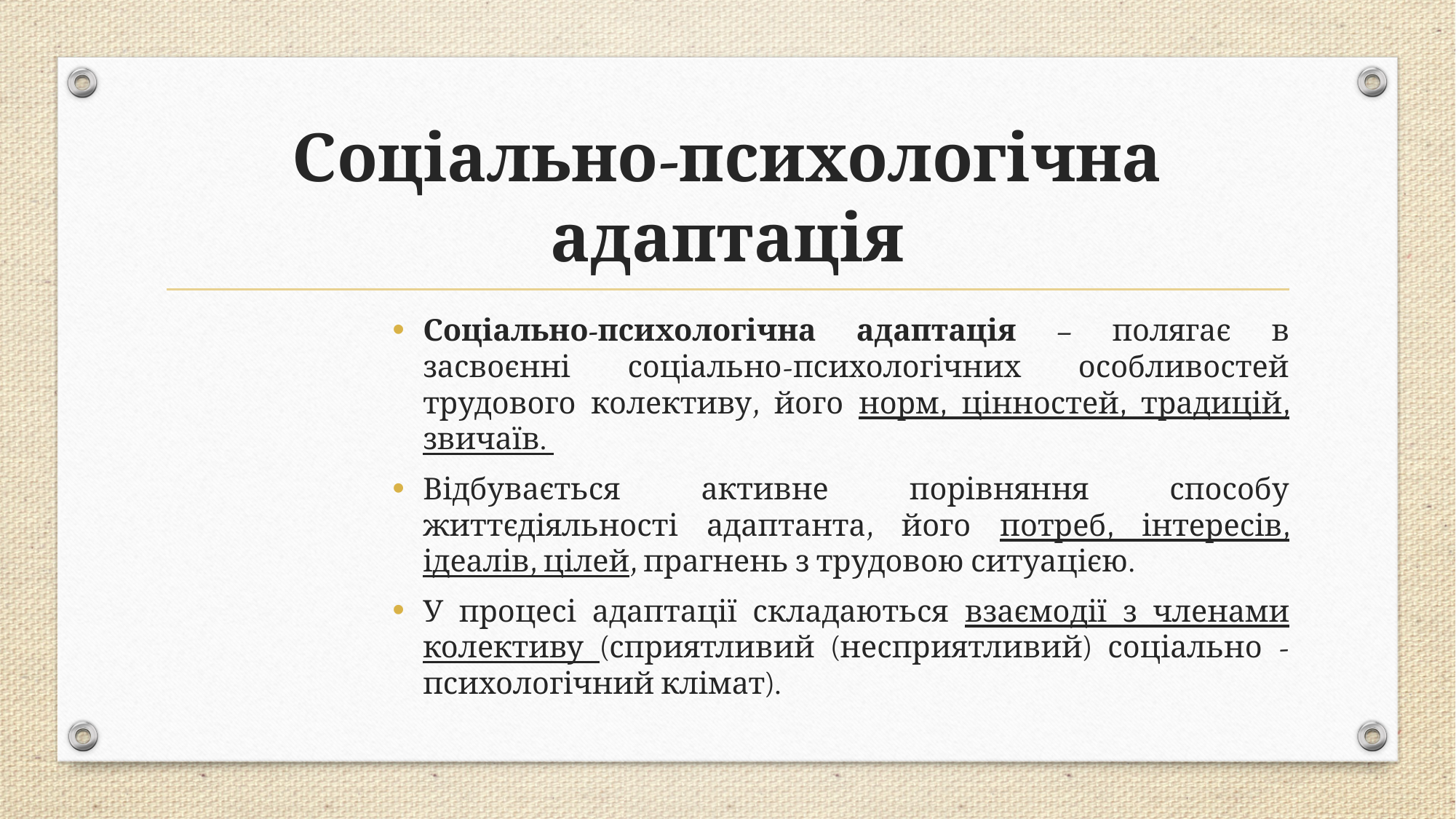

# Соціально-психологічна адаптація
Соціально-психологічна адаптація – полягає в засвоєнні соціально-психологічних особливостей трудового колективу, його норм, цінностей, традицій, звичаїв.
Відбувається активне порівняння способу життєдіяльності адаптанта, його потреб, інтересів, ідеалів, цілей, прагнень з трудовою ситуацією.
У процесі адаптації складаються взаємодії з членами колективу (сприятливий (несприятливий) соціально - психологічний клімат).